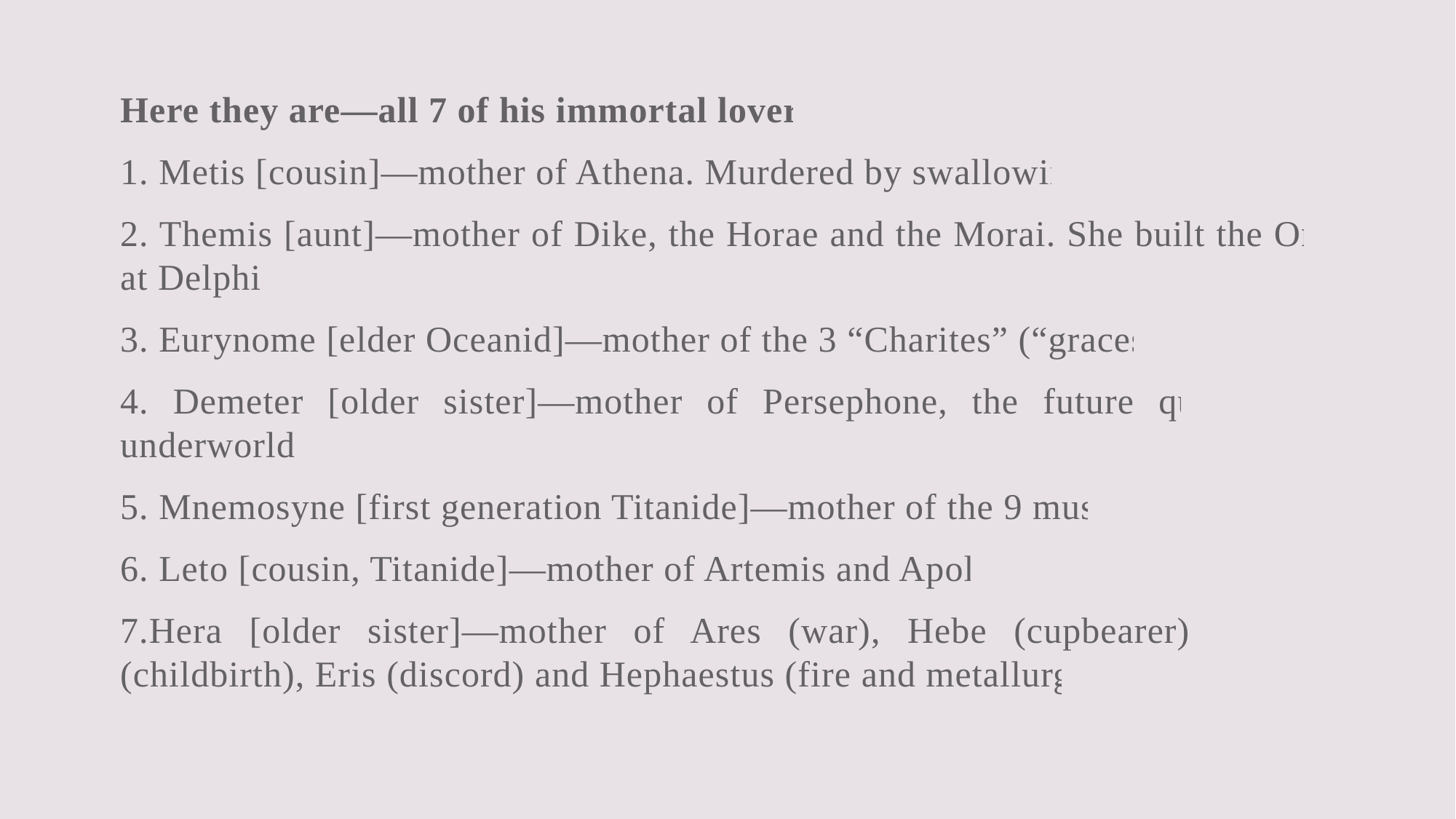

Here they are—all 7 of his immortal lovers:
1. Metis [cousin]—mother of Athena. Murdered by swallowing.
2. Themis [aunt]—mother of Dike, the Horae and the Morai. She built the Oracle at Delphi.
3. Eurynome [elder Oceanid]—mother of the 3 “Charites” (“graces”).
4. Demeter [older sister]—mother of Persephone, the future queen of the underworld.
5. Mnemosyne [first generation Titanide]—mother of the 9 muses.
6. Leto [cousin, Titanide]—mother of Artemis and Apollo.
7.Hera [older sister]—mother of Ares (war), Hebe (cupbearer), Eileithyia (childbirth), Eris (discord) and Hephaestus (fire and metallurgy).